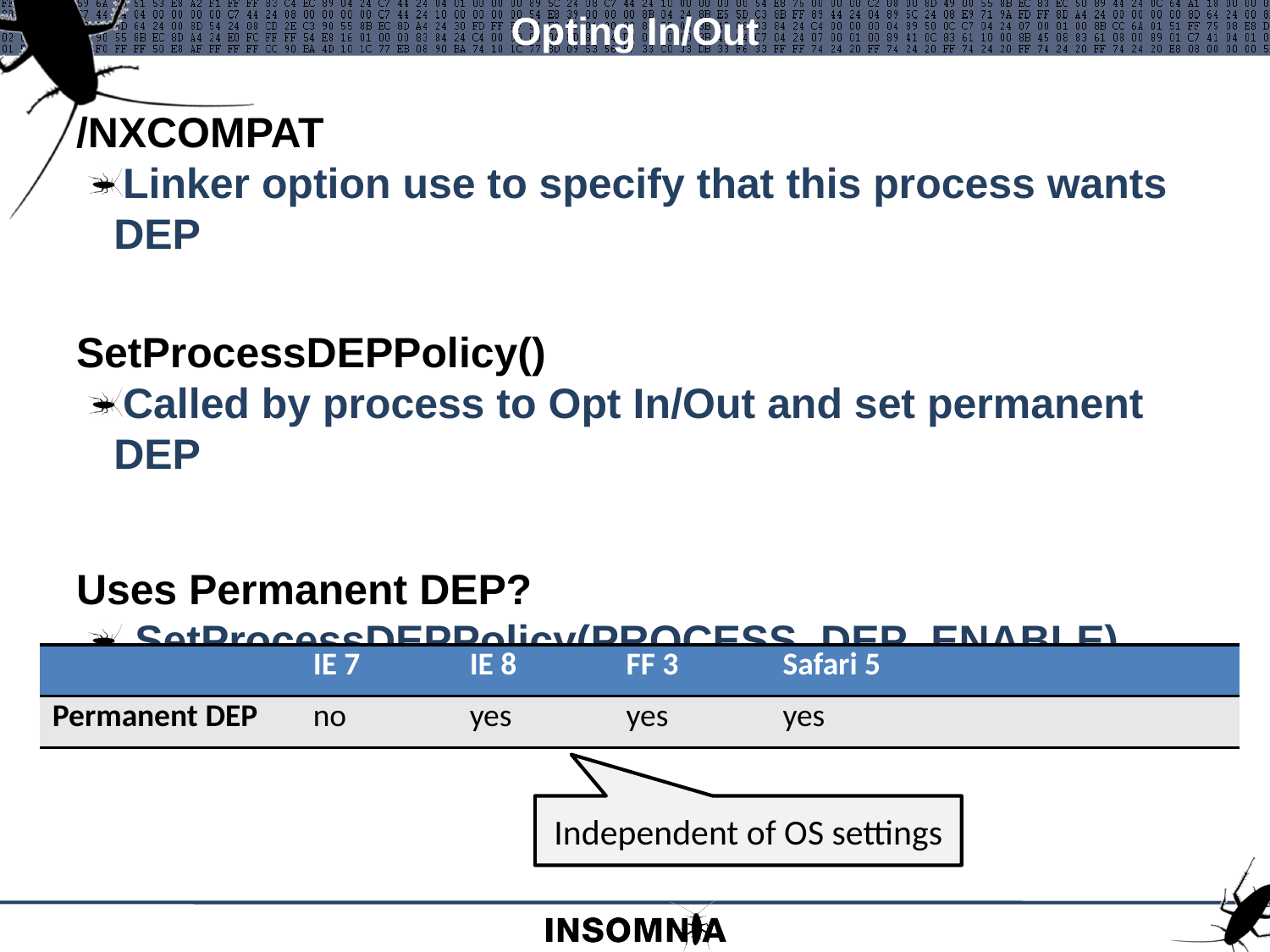

# Opting In/Out
/NXCOMPAT
Linker option use to specify that this process wants DEP

SetProcessDEPPolicy()
Called by process to Opt In/Out and set permanent DEP

Uses Permanent DEP?
 SetProcessDEPPolicy(PROCESS_DEP_ENABLE)
DEP setting can not be changed after this call

|  | IE 7 | IE 8 | FF 3 | Safari 5 |  |  |
| --- | --- | --- | --- | --- | --- | --- |
| Permanent DEP | no | yes | yes | yes |  |  |
Independent of OS settings